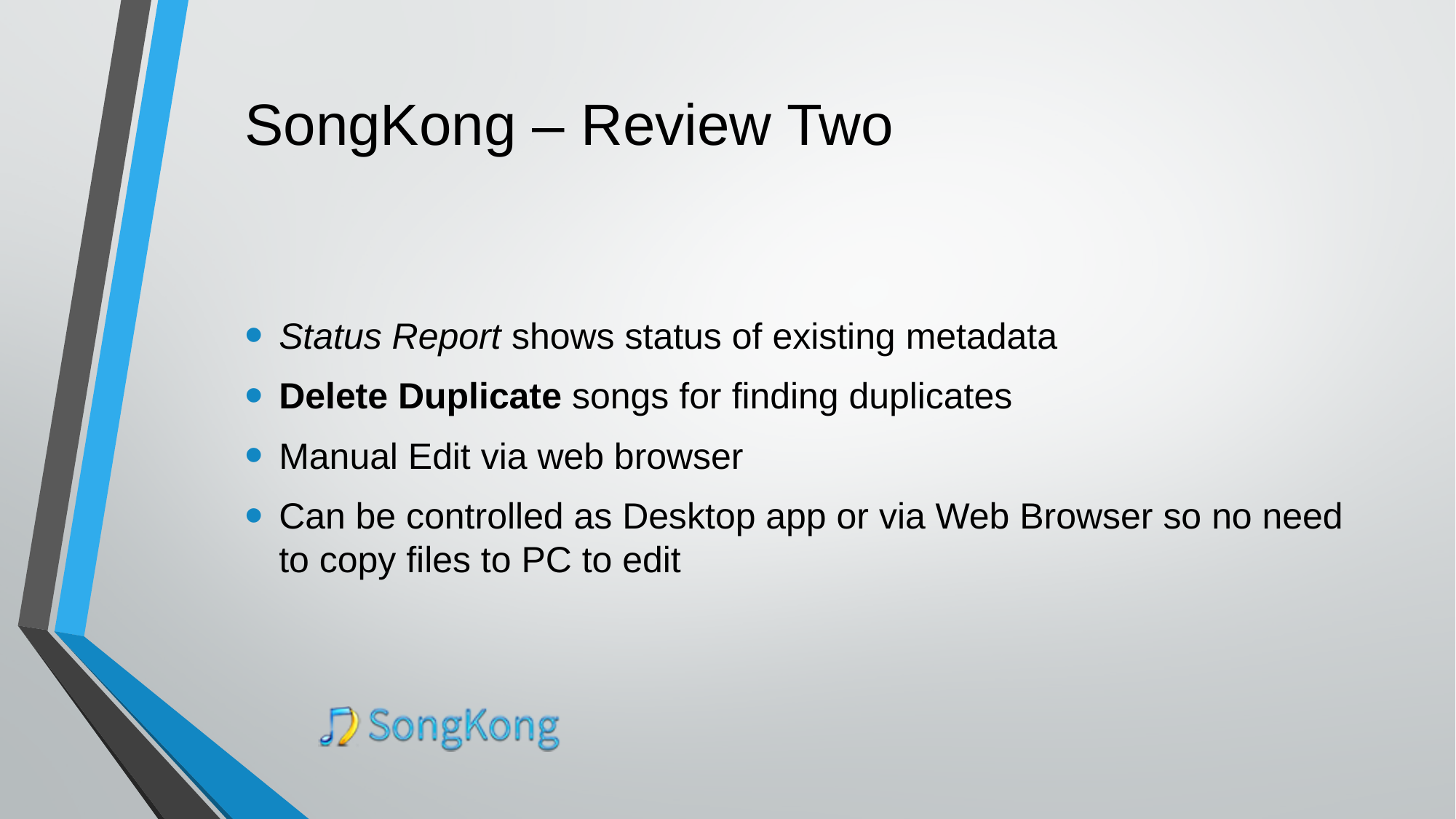

# SongKong – Review Two
Status Report shows status of existing metadata
Delete Duplicate songs for finding duplicates
Manual Edit via web browser
Can be controlled as Desktop app or via Web Browser so no need to copy files to PC to edit